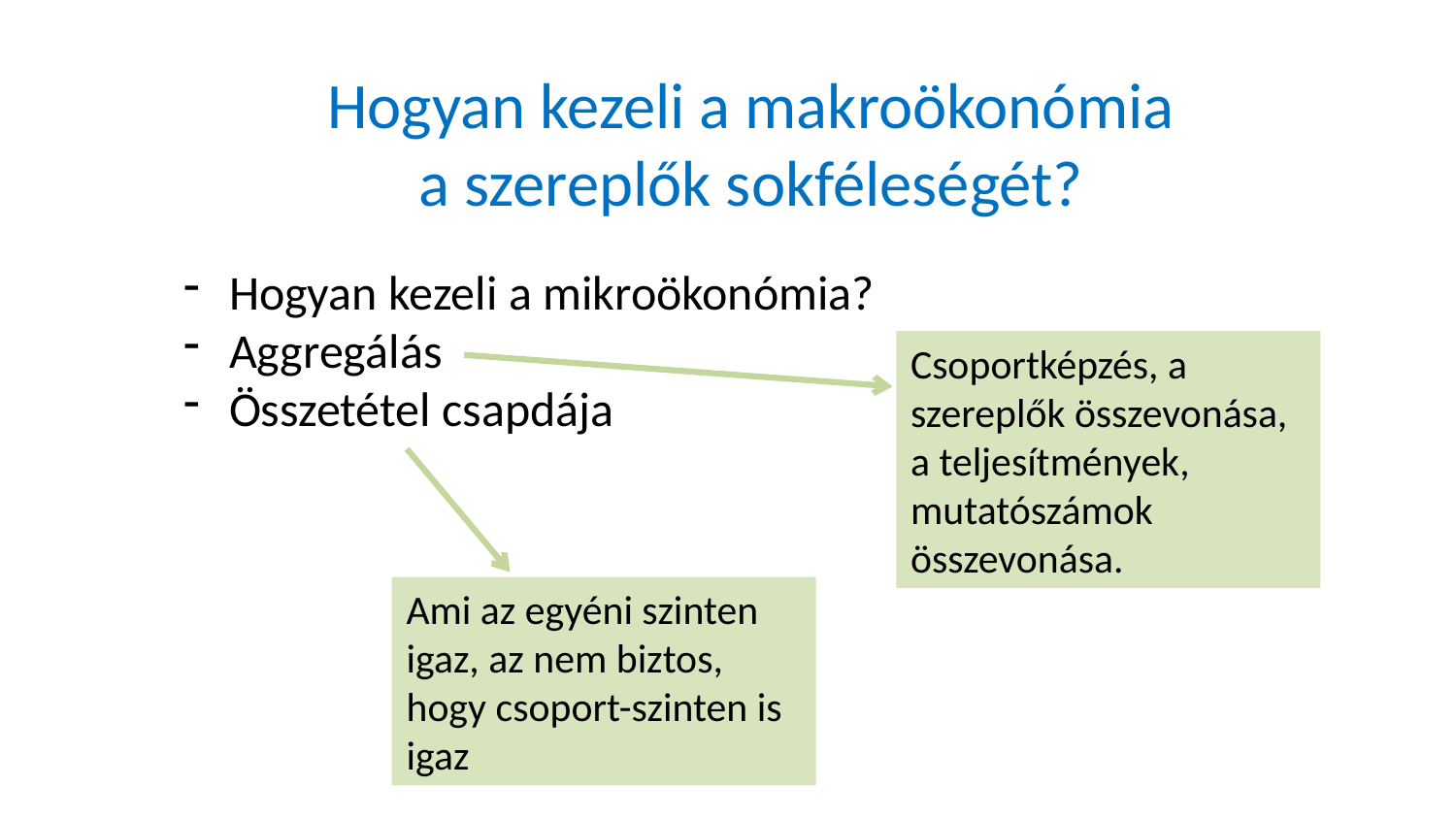

Hogyan kezeli a makroökonómia a szereplők sokféleségét?
Hogyan kezeli a mikroökonómia?
Aggregálás
Összetétel csapdája
Csoportképzés, a szereplők összevonása, a teljesítmények, mutatószámok összevonása.
Ami az egyéni szinten igaz, az nem biztos, hogy csoport-szinten is igaz